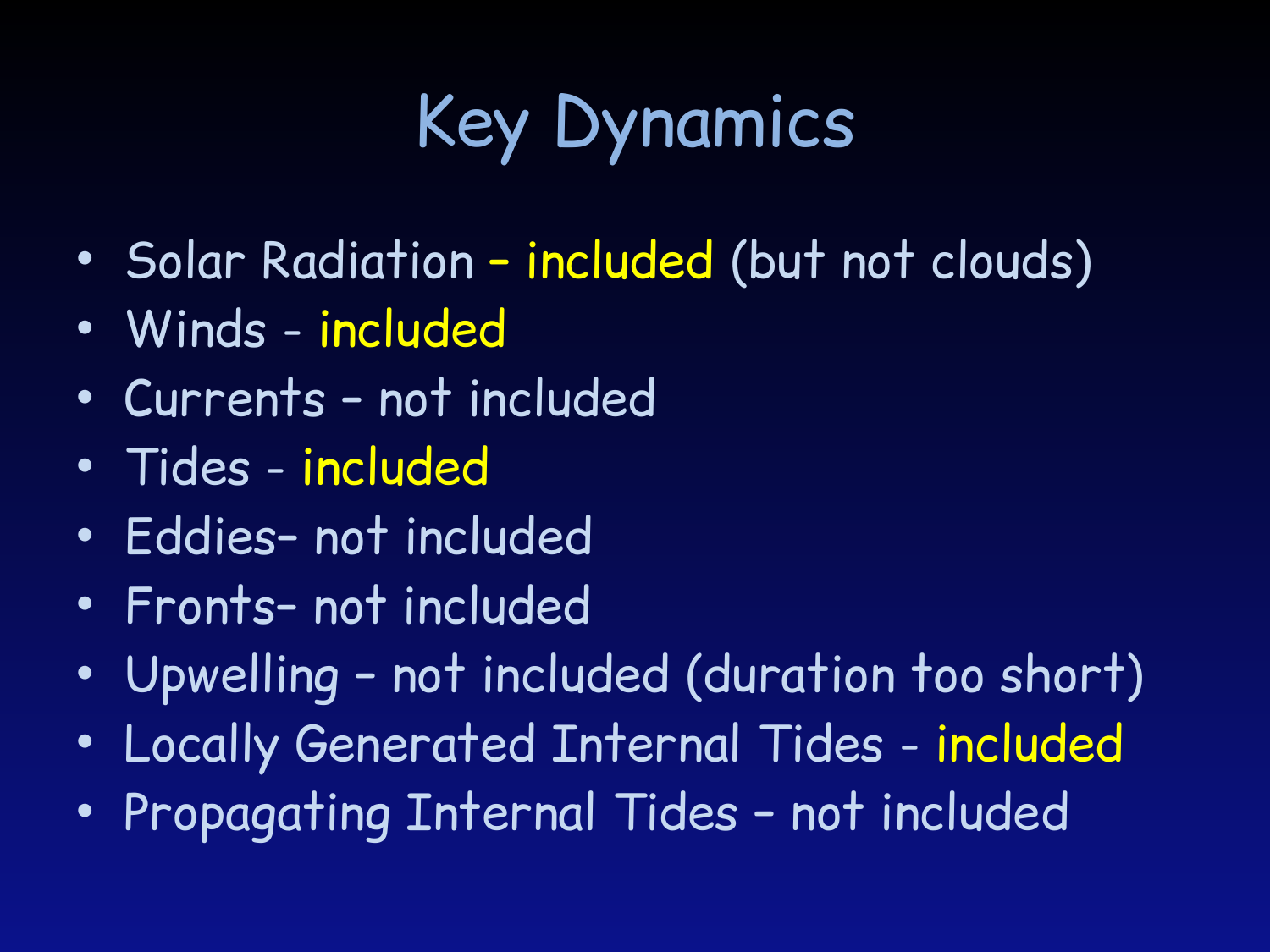

# Key Dynamics
Solar Radiation – included (but not clouds)
Winds - included
Currents – not included
Tides - included
Eddies– not included
Fronts– not included
Upwelling – not included (duration too short)
Locally Generated Internal Tides - included
Propagating Internal Tides – not included